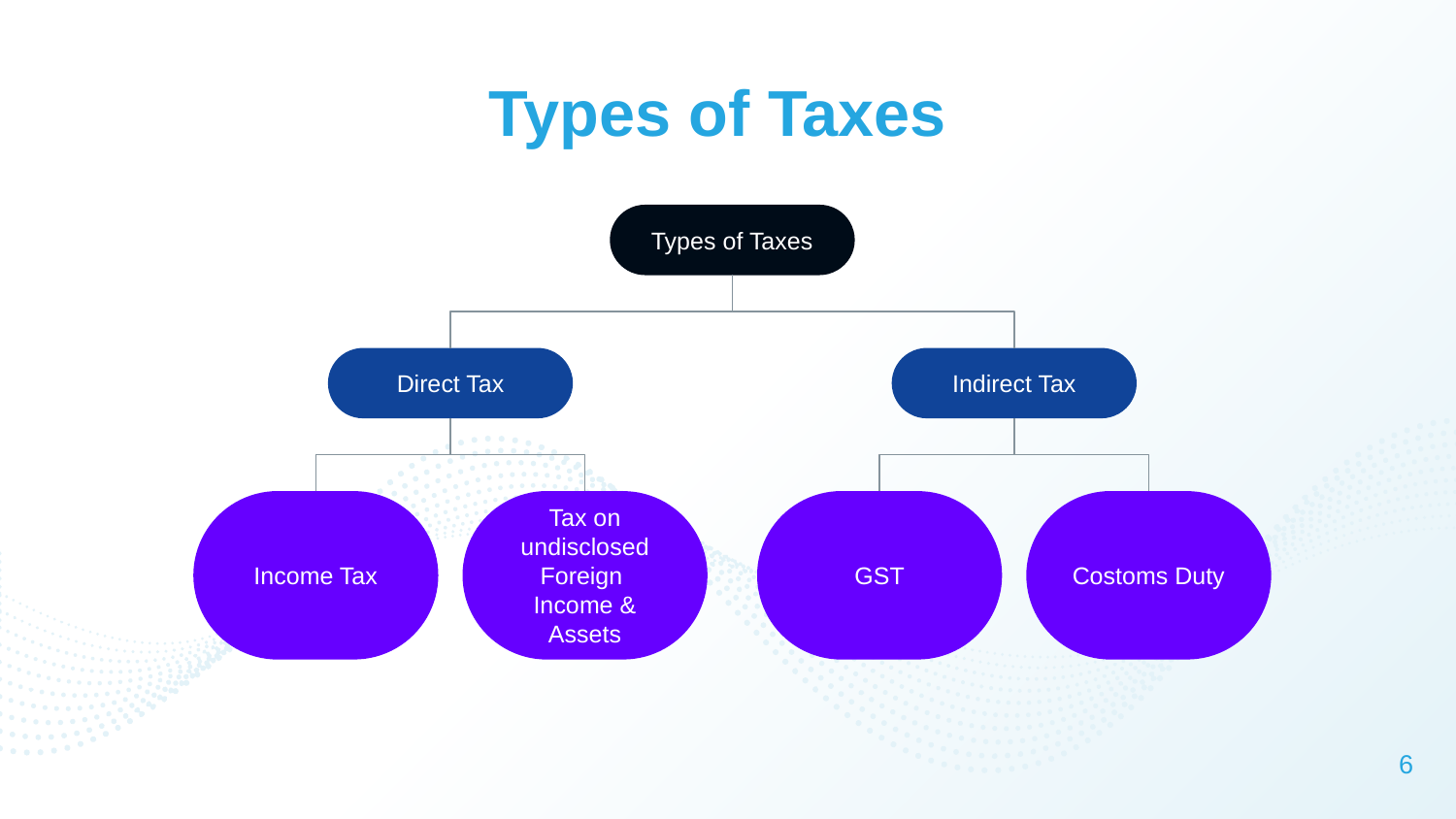

# Types of Taxes
Types of Taxes
Direct Tax
Indirect Tax
Income Tax
Tax on undisclosed Foreign  Income & Assets
GST
Costoms Duty
6